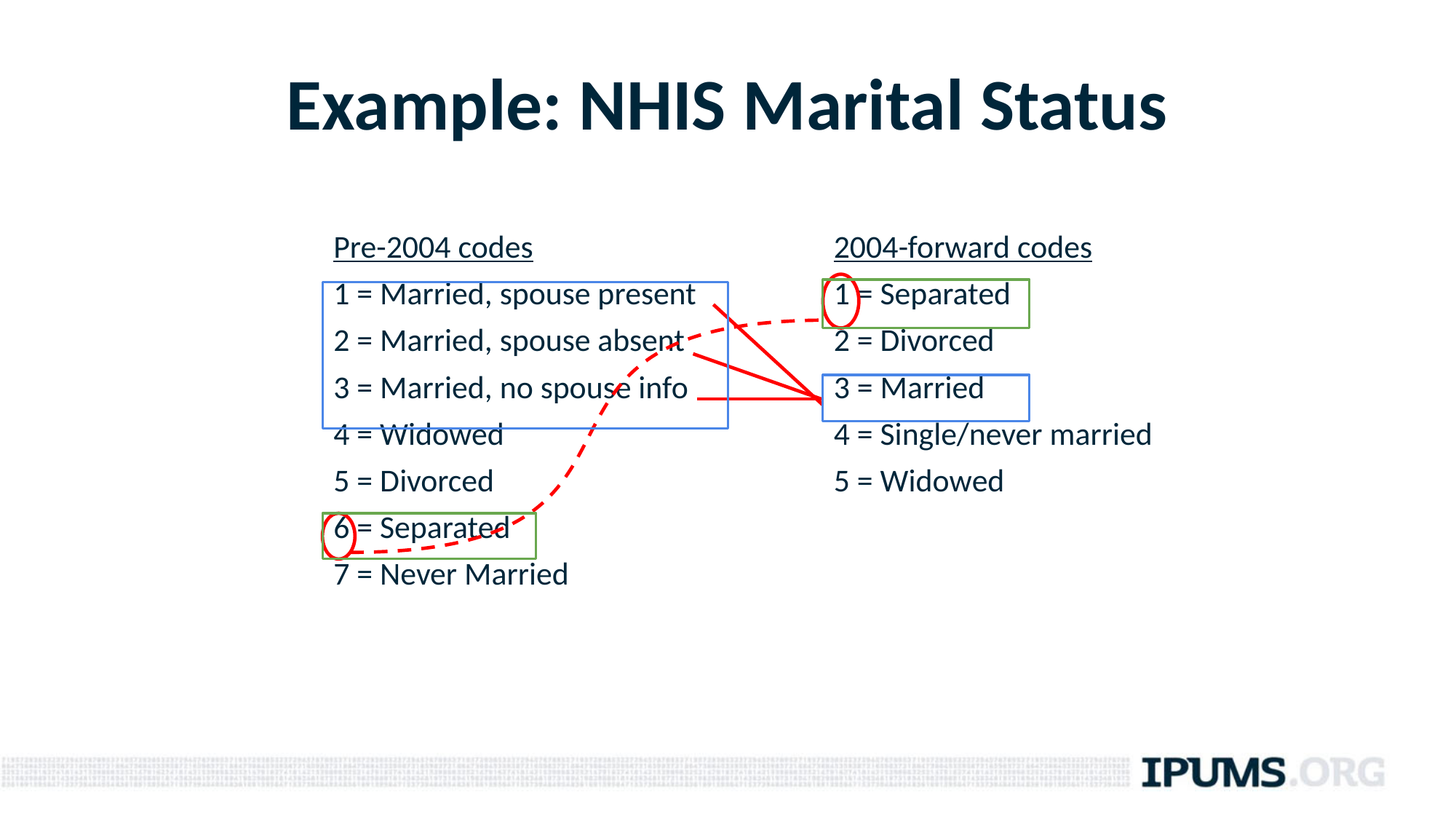

Example: NHIS Marital Status
Pre-2004 codes
1 = Married, spouse present
2 = Married, spouse absent
3 = Married, no spouse info
4 = Widowed
5 = Divorced
6 = Separated
7 = Never Married
2004-forward codes
1 = Separated
2 = Divorced
3 = Married
4 = Single/never married
5 = Widowed